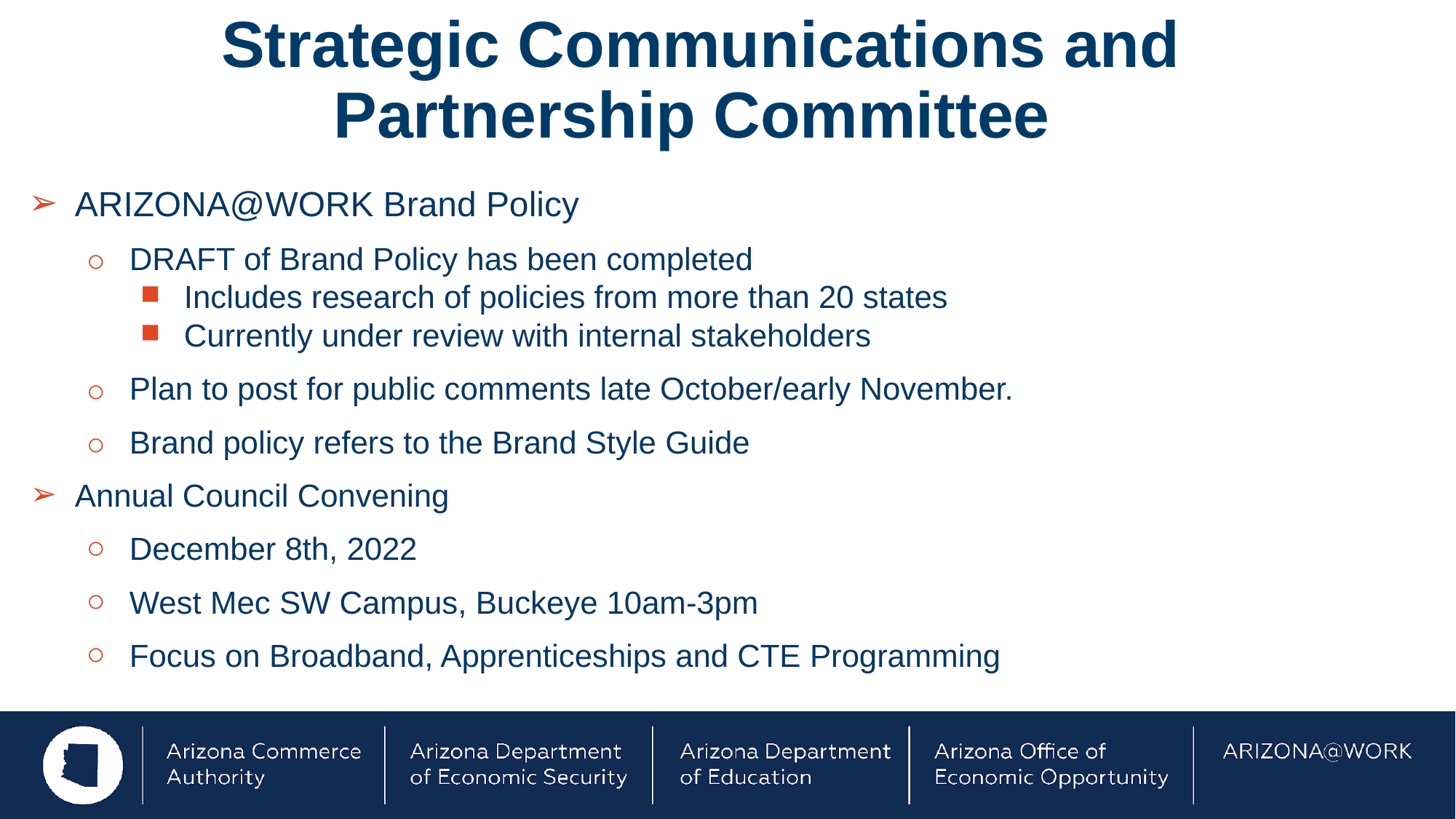

# Strategic Communications and Partnership Committee

ARIZONA@WORK Brand Policy
DRAFT of Brand Policy has been completed
Includes research of policies from more than 20 states
Currently under review with internal stakeholders
Plan to post for public comments late October/early November.
Brand policy refers to the Brand Style Guide
Annual Council Convening
December 8th, 2022
West Mec SW Campus, Buckeye 10am-3pm
Focus on Broadband, Apprenticeships and CTE Programming